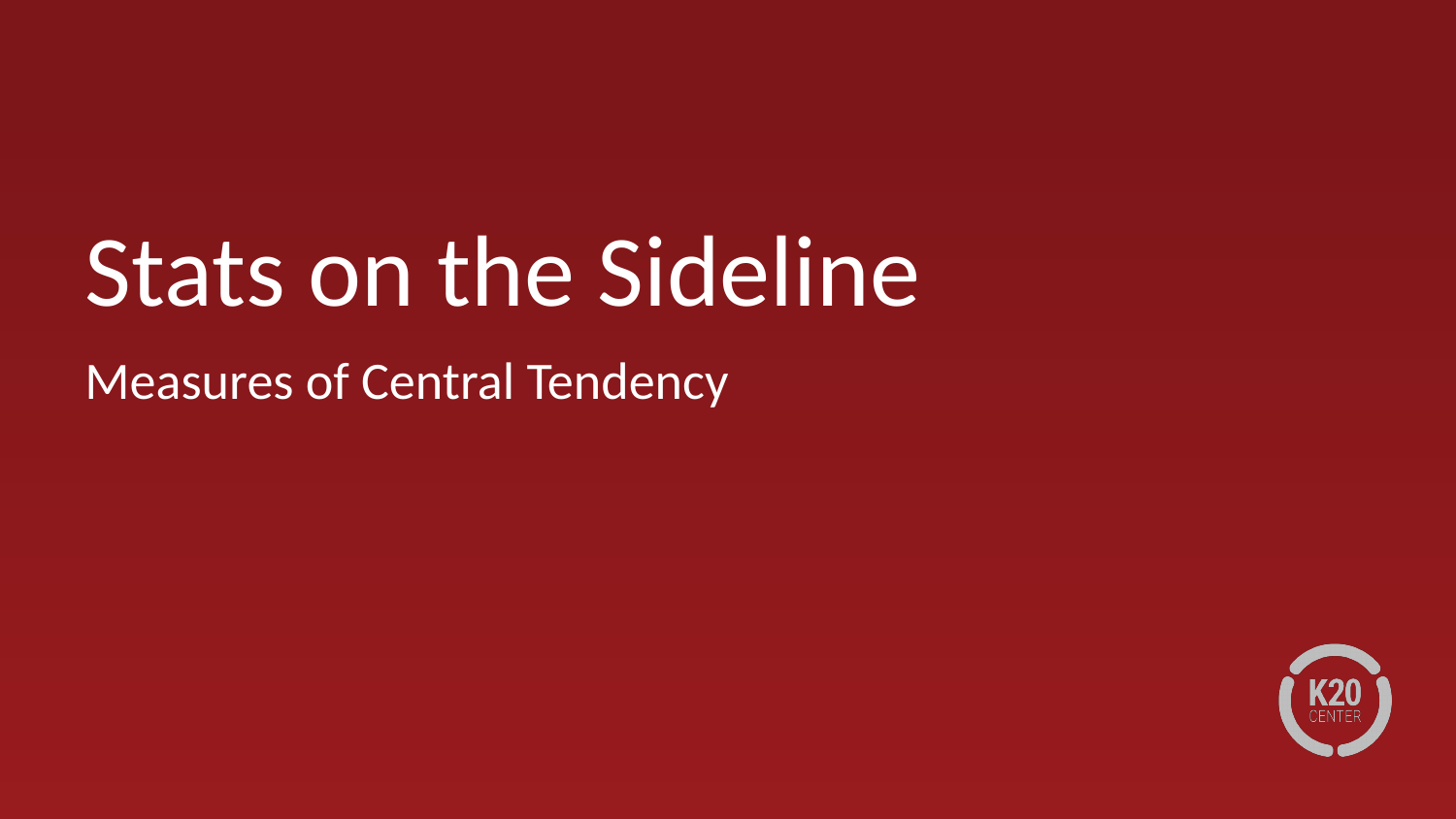

# Stats on the Sideline
Measures of Central Tendency